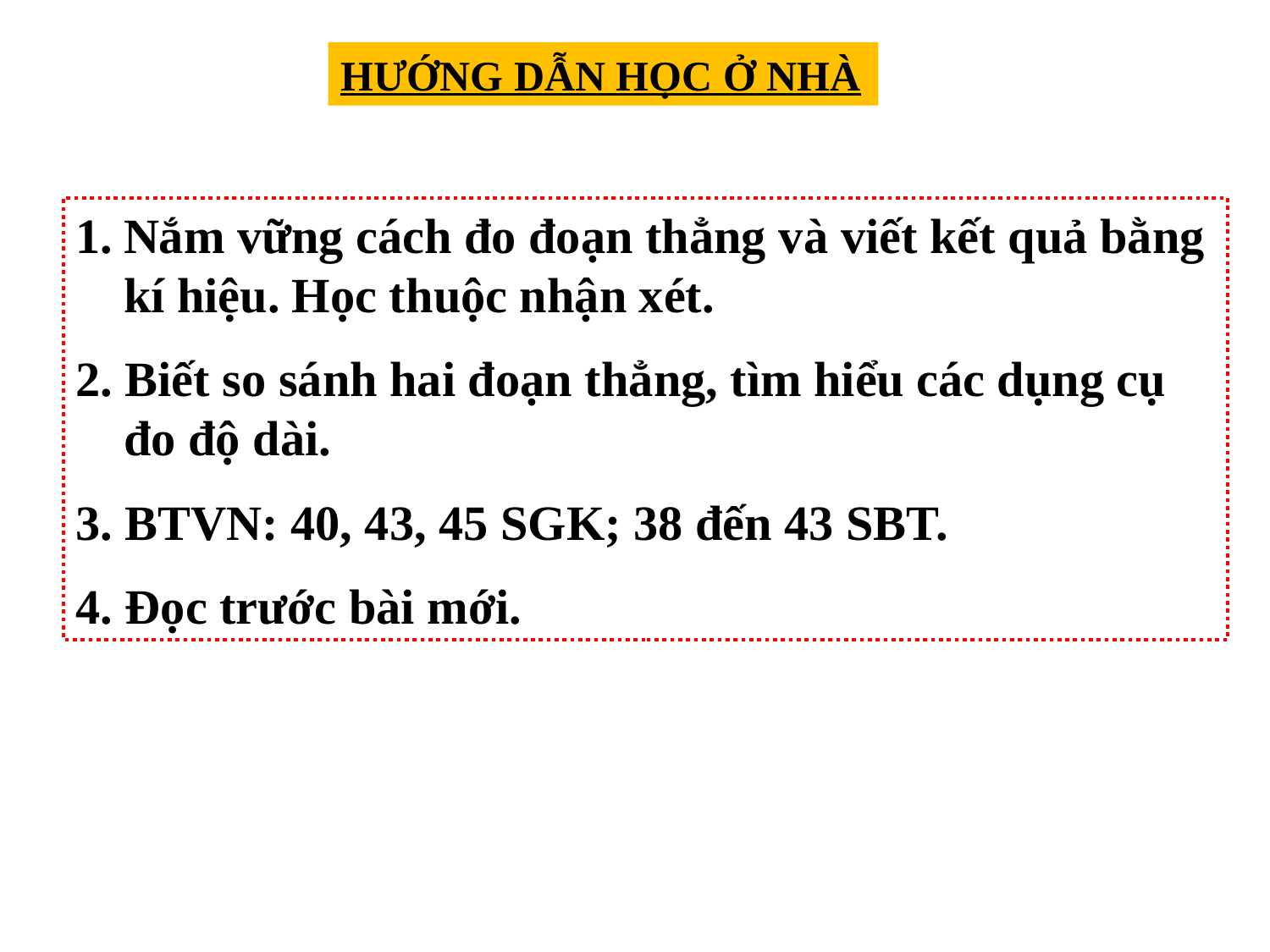

HƯỚNG DẪN HỌC Ở NHÀ
Nắm vững cách đo đoạn thẳng và viết kết quả bằng kí hiệu. Học thuộc nhận xét.
2. Biết so sánh hai đoạn thẳng, tìm hiểu các dụng cụ đo độ dài.
3. BTVN: 40, 43, 45 SGK; 38 đến 43 SBT.
4. Đọc trước bài mới.